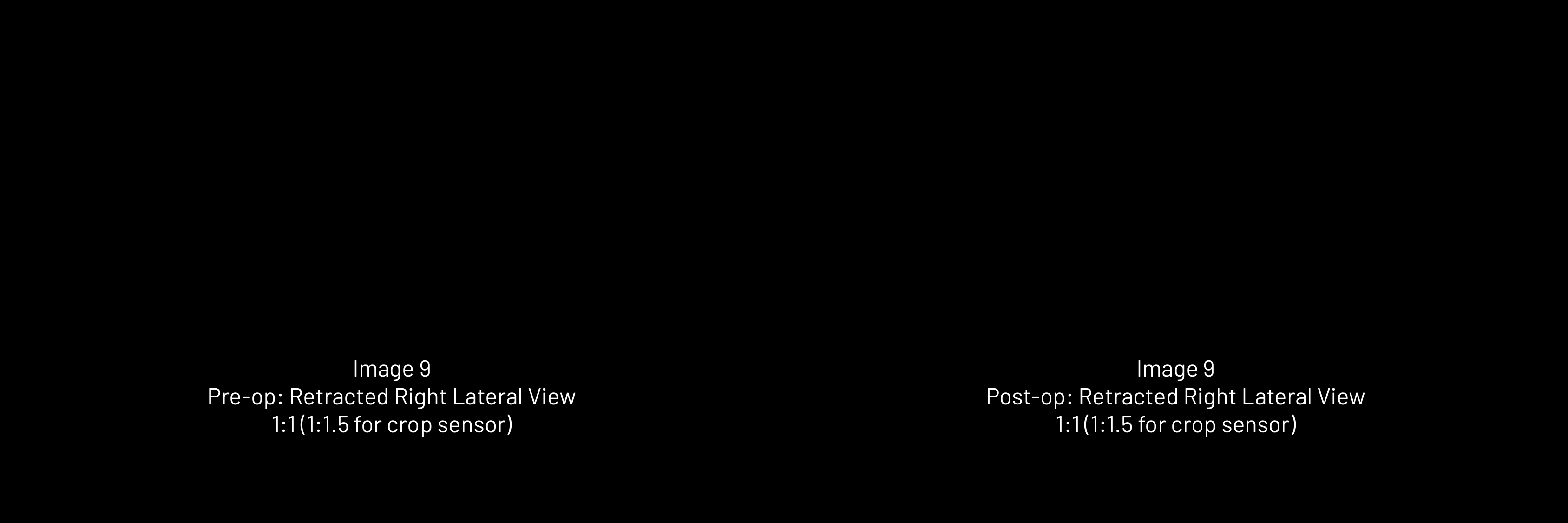

Image 9
Post-op: Retracted Right Lateral View
1:1 (1:1.5 for crop sensor)

Image 9
Pre-op: Retracted Right Lateral View
1:1 (1:1.5 for crop sensor)